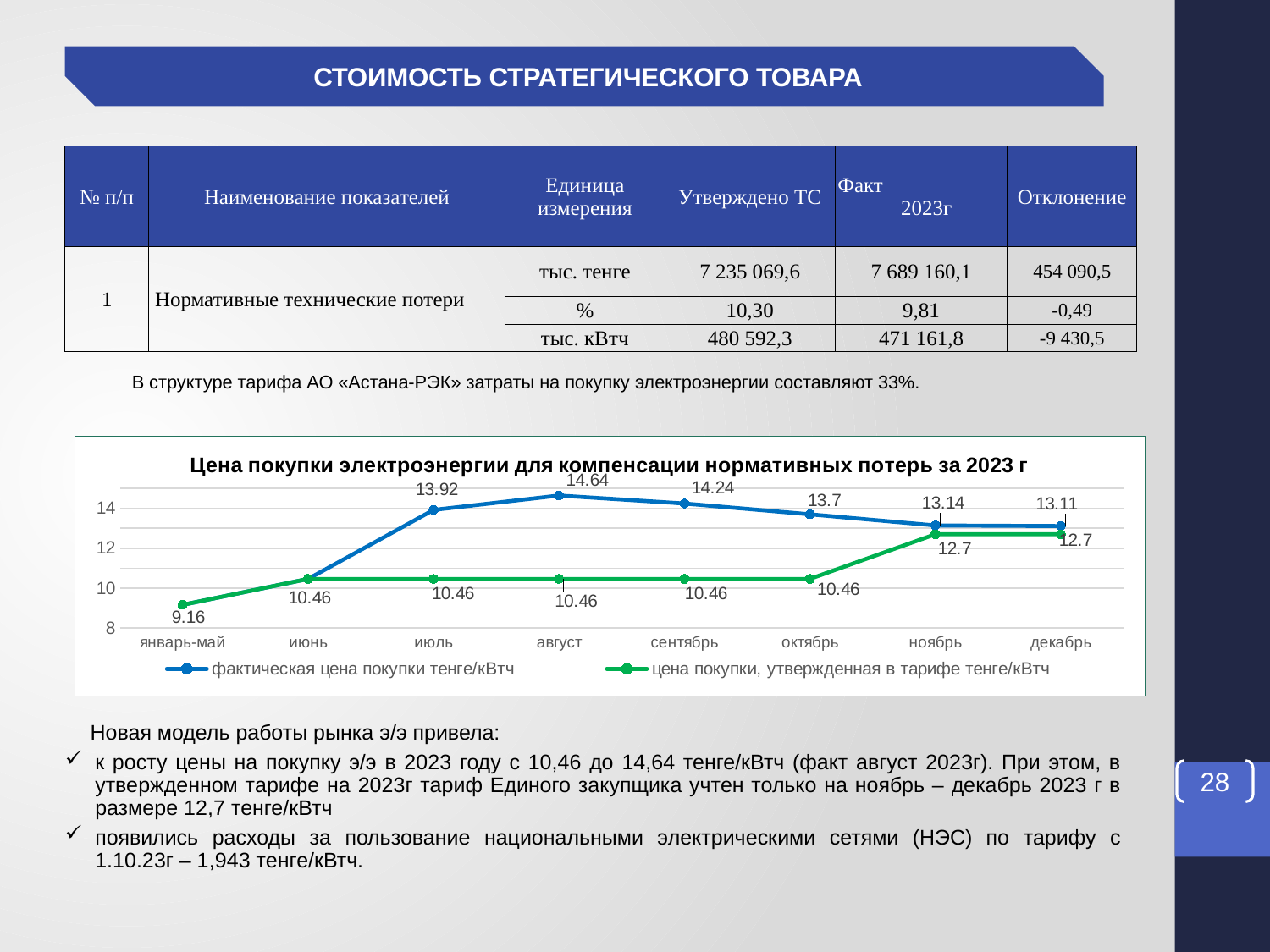

стоимость стратегического товара
| № п/п | Наименование показателей | Единица измерения | Утверждено ТС | Факт 2023г | Отклонение |
| --- | --- | --- | --- | --- | --- |
| 1 | Нормативные технические потери | тыс. тенге | 7 235 069,6 | 7 689 160,1 | 454 090,5 |
|  |  | % | 10,30 | 9,81 | -0,49 |
|  |  | тыс. кВтч | 480 592,3 | 471 161,8 | -9 430,5 |
В структуре тарифа АО «Астана-РЭК» затраты на покупку электроэнергии составляют 33%.

### Chart: Цена покупки электроэнергии для компенсации нормативных потерь за 2023 г

| Category | фактическая цена покупки | цена покупки, утвержденная в тарифе |
|---|---|---|
| январь-май | 9.16 | 9.16 |
| июнь | 10.46 | 10.46 |
| июль | 13.92 | 10.46 |
| август | 14.64 | 10.46 |
| сентябрь | 14.24 | 10.46 |
| октябрь | 13.7 | 10.46 |
| ноябрь | 13.14 | 12.7 |
| декабрь | 13.11 | 12.7 |
Новая модель работы рынка э/э привела:
к росту цены на покупку э/э в 2023 году с 10,46 до 14,64 тенге/кВтч (факт август 2023г). При этом, в утвержденном тарифе на 2023г тариф Единого закупщика учтен только на ноябрь – декабрь 2023 г в размере 12,7 тенге/кВтч
появились расходы за пользование национальными электрическими сетями (НЭС) по тарифу с 1.10.23г – 1,943 тенге/кВтч.
28